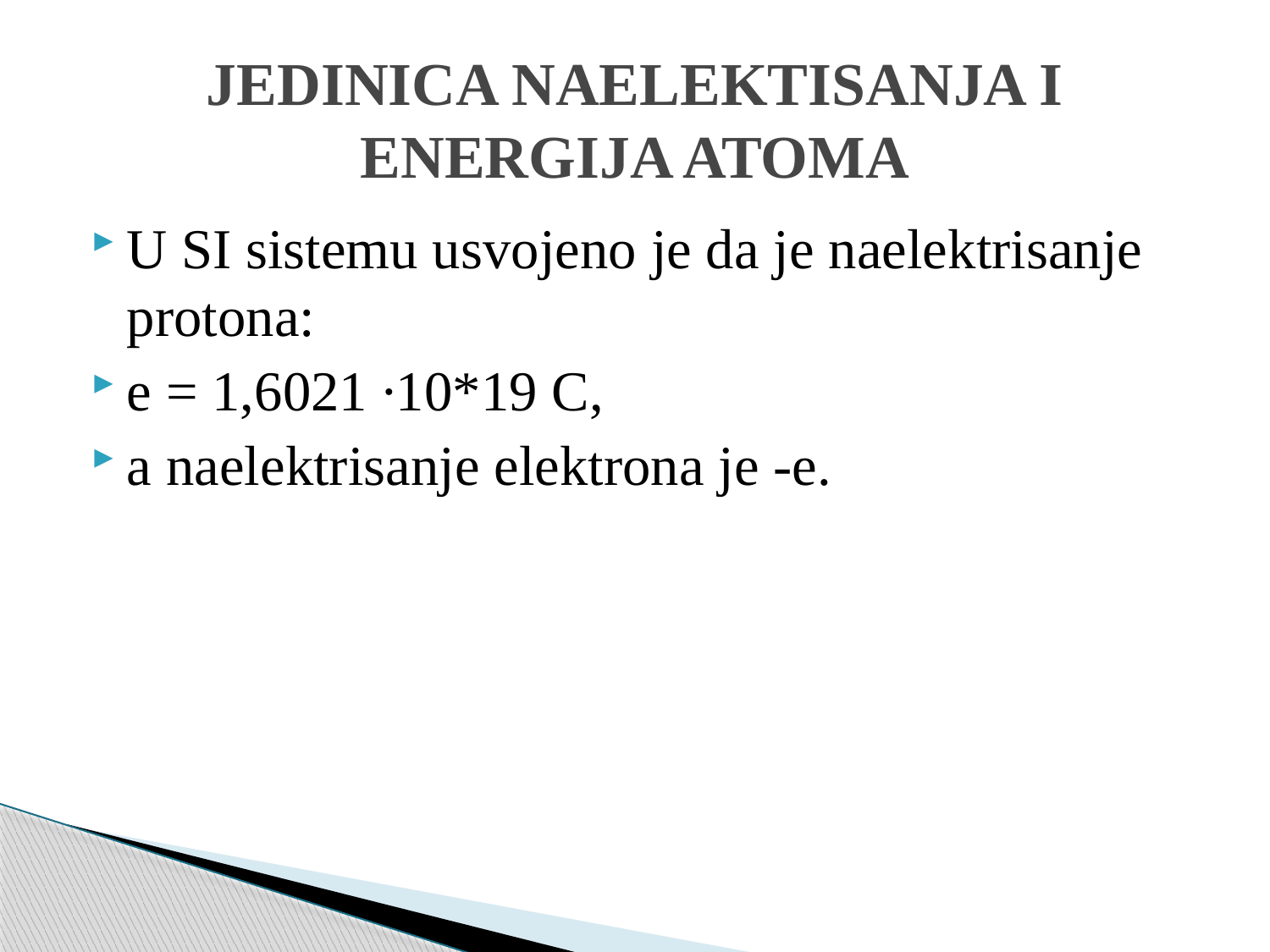

# JEDINICA NAELEKTISANJA I ENERGIJA ATOMA
U SI sistemu usvojeno je da je naelektrisanje protona:
e = 1,6021 ∙10*19 C,
a naelektrisanje elektrona je -e.